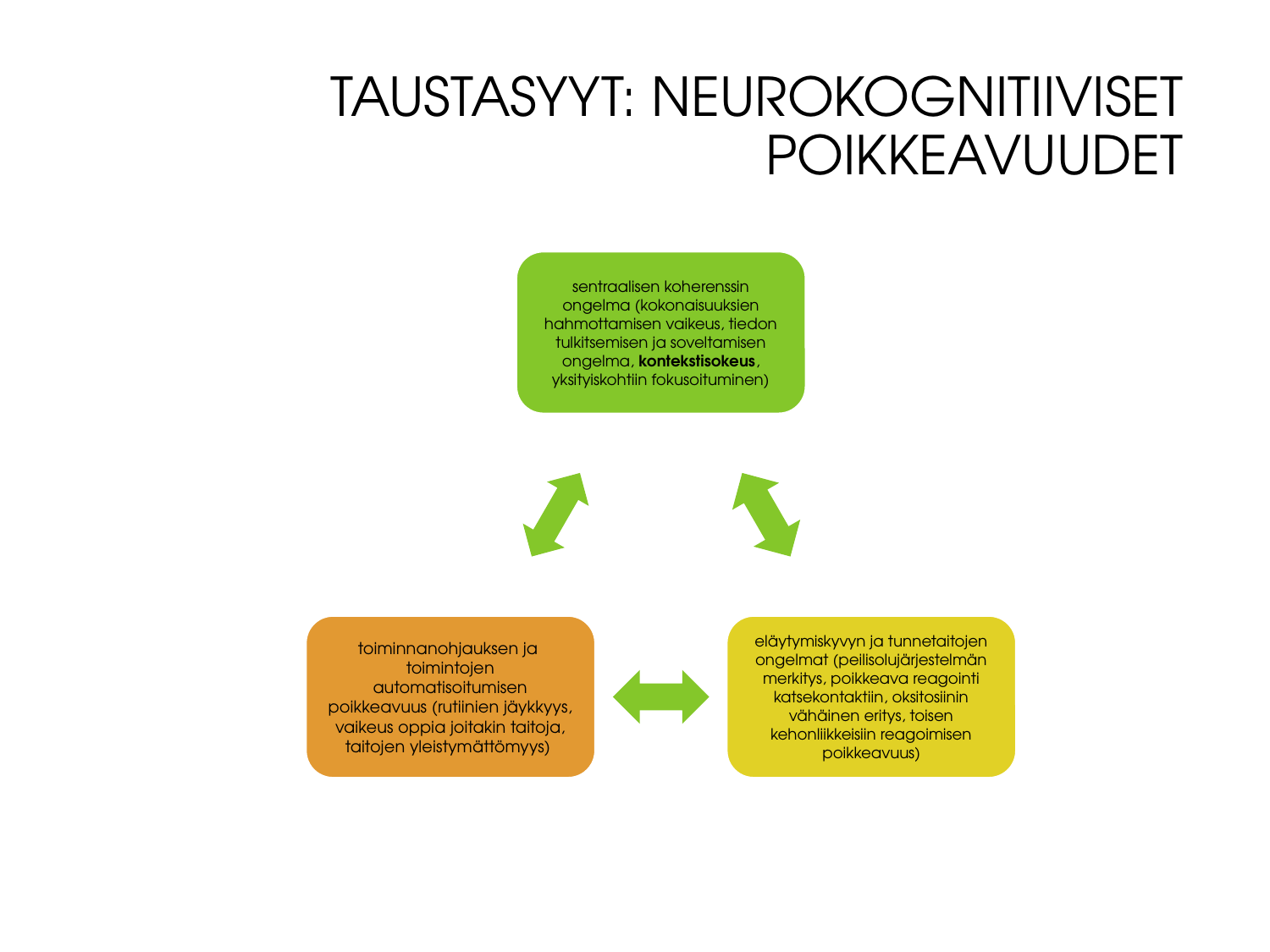

# taustasyyt: neurokognitiiviset poikkeavuudet
sentraalisen koherenssin ongelma (kokonaisuuksien hahmottamisen vaikeus, tiedon tulkitsemisen ja soveltamisen ongelma, kontekstisokeus, yksityiskohtiin fokusoituminen)
eläytymiskyvyn ja tunnetaitojen ongelmat (peilisolujärjestelmän merkitys, poikkeava reagointi katsekontaktiin, oksitosiinin vähäinen eritys, toisen kehonliikkeisiin reagoimisen poikkeavuus)
toiminnanohjauksen ja  toimintojen automatisoitumisen poikkeavuus (rutiinien jäykkyys, vaikeus oppia joitakin taitoja, taitojen yleistymättömyys)
Anita Puustjärvi 2019